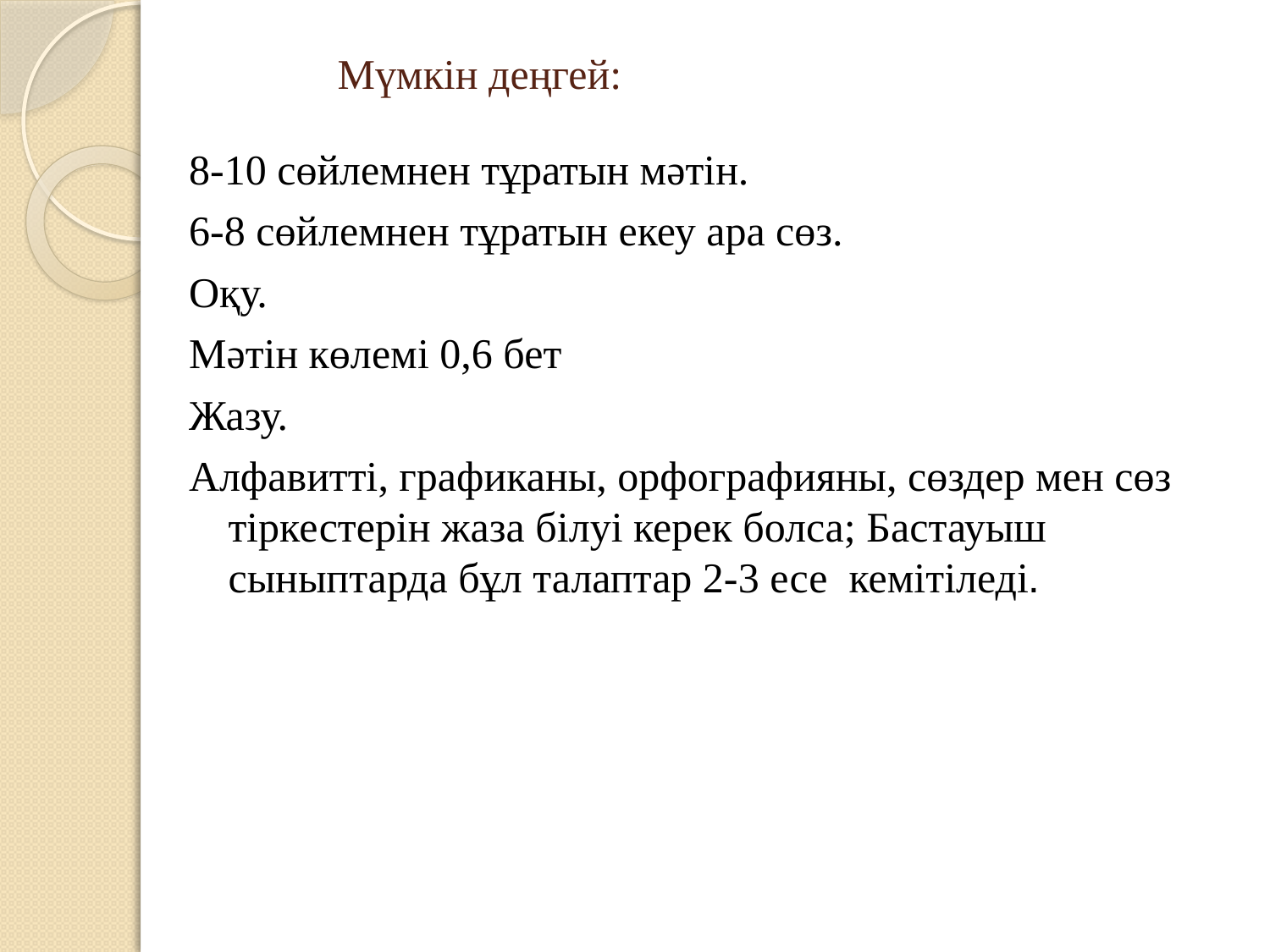

# Мүмкін деңгей:
8-10 сөйлемнен тұратын мәтін.
6-8 сөйлемнен тұратын екеу ара сөз.
Оқу.
Мәтін көлемі 0,6 бет
Жазу.
Алфавитті, графиканы, орфографияны, сөздер мен сөз тіркестерін жаза білуі керек болса; Бастауыш сыныптарда бұл талаптар 2-3 есе  кемітіледі.